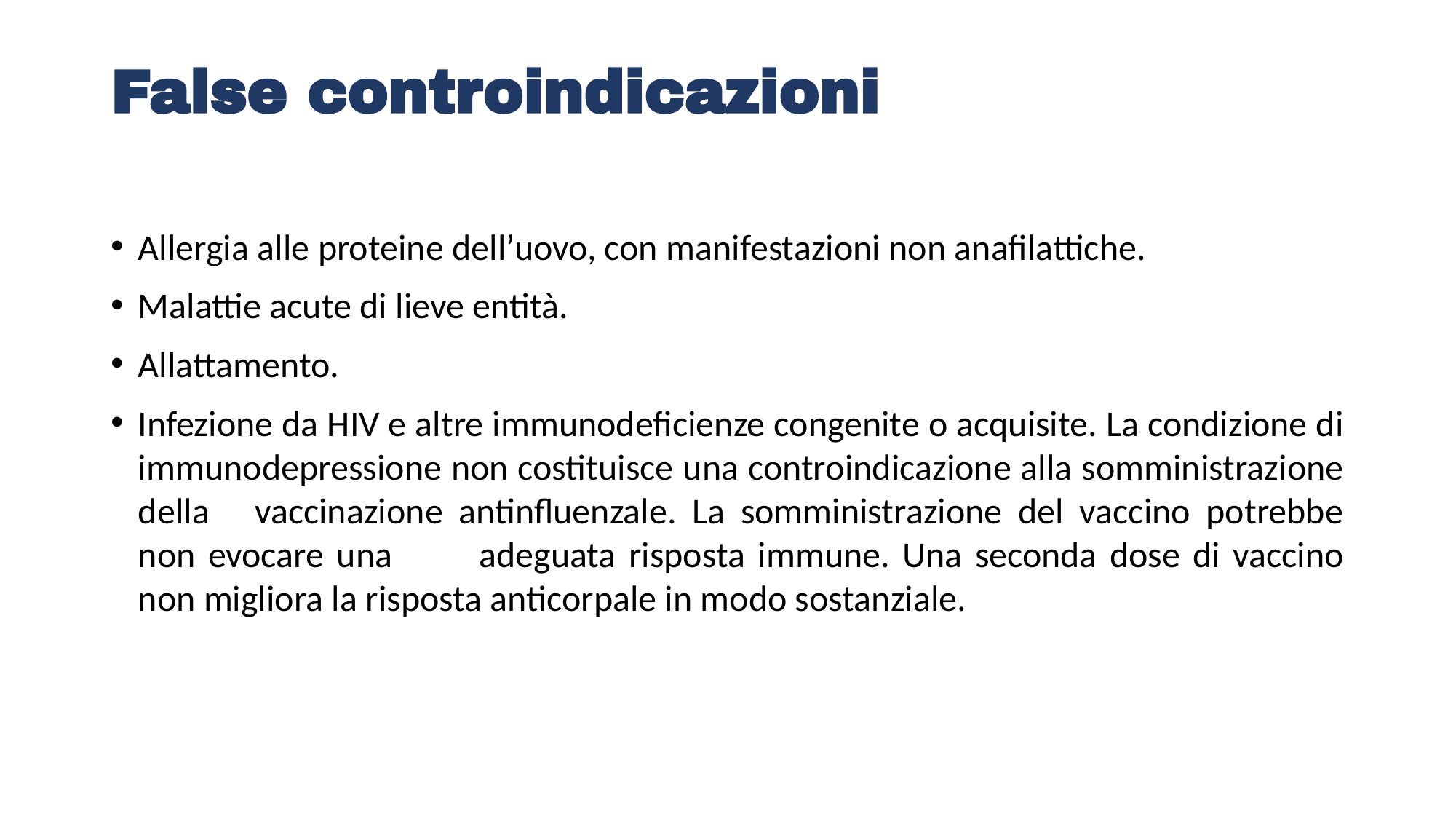

# False controindicazioni
Allergia alle proteine dell’uovo, con manifestazioni non anafilattiche.
Malattie acute di lieve entità.
Allattamento.
Infezione da HIV e altre immunodeficienze congenite o acquisite. La condizione di immunodepressione non costituisce una controindicazione alla somministrazione della 	vaccinazione antinfluenzale. La somministrazione del vaccino potrebbe non evocare una 	adeguata risposta immune. Una seconda dose di vaccino non migliora la risposta anticorpale in modo sostanziale.